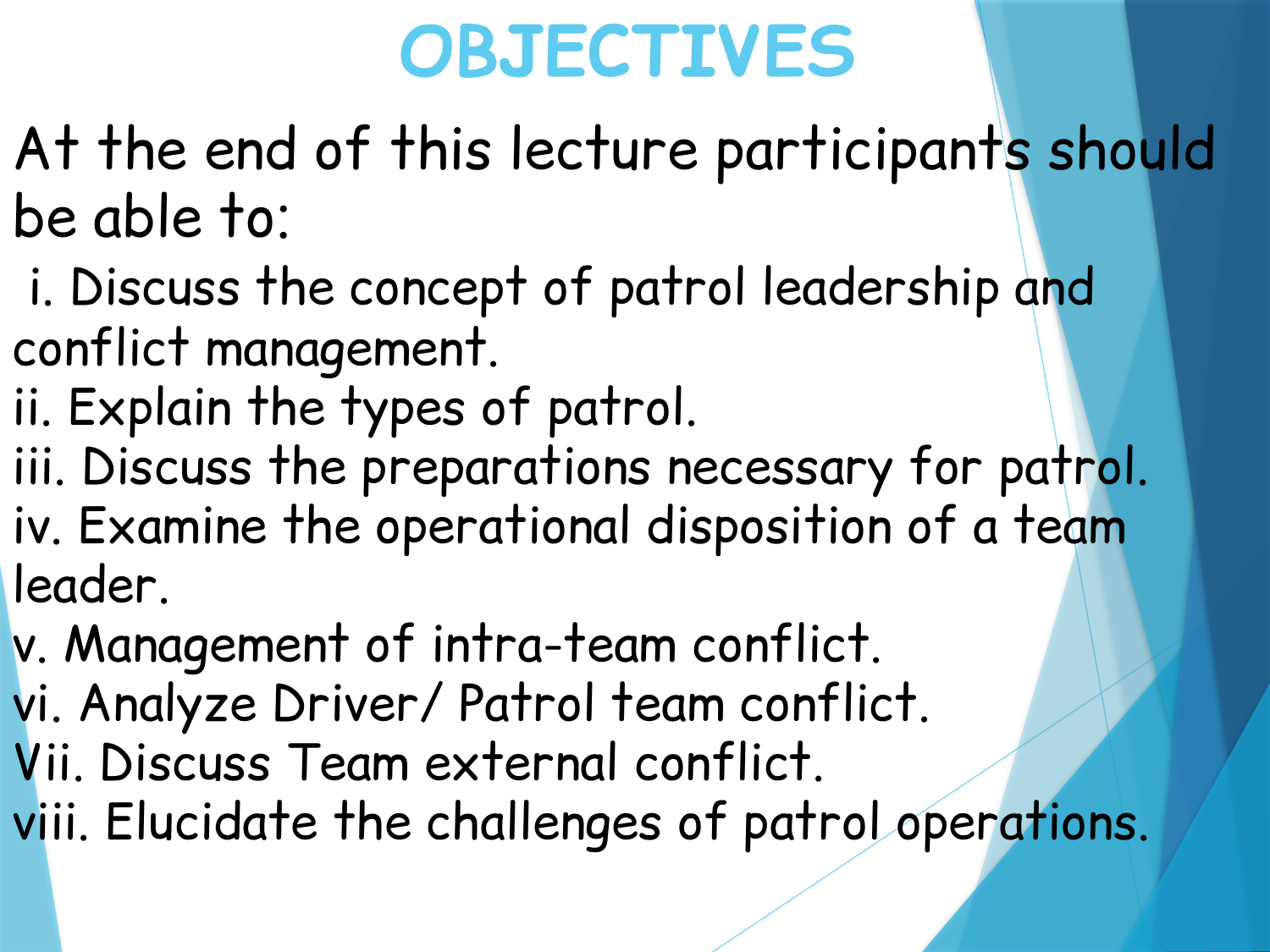

# OBJECTIVES
At the end of this lecture participants should be able to:
 i. Discuss the concept of patrol leadership and conflict management.
ii. Explain the types of patrol.
iii. Discuss the preparations necessary for patrol.
iv. Examine the operational disposition of a team leader.
v. Management of intra-team conflict.
vi. Analyze Driver/ Patrol team conflict.
Vii. Discuss Team external conflict.
viii. Elucidate the challenges of patrol operations.